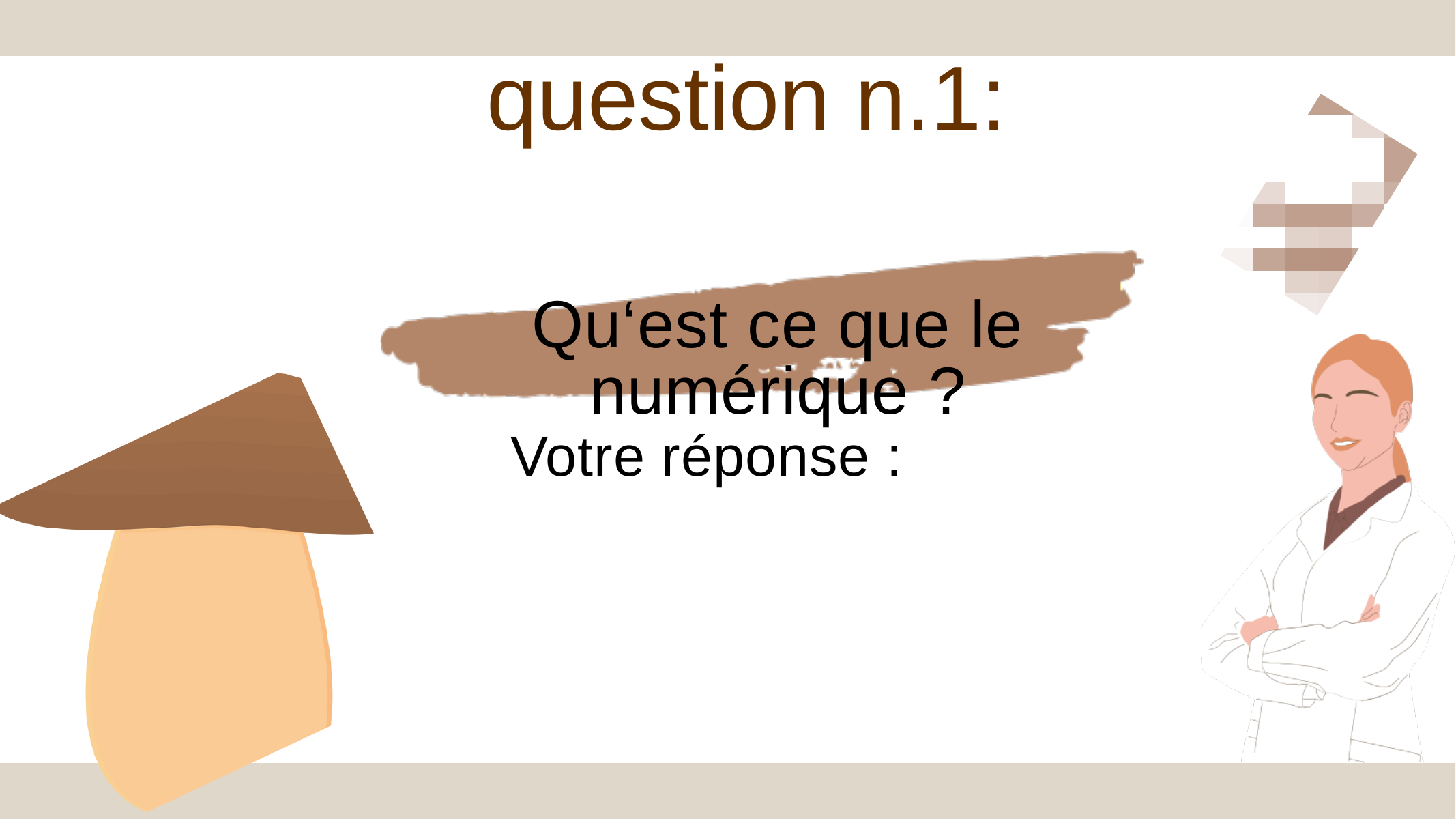

question n.1:

Qu‘est ce que le numérique ?

Votre réponse :